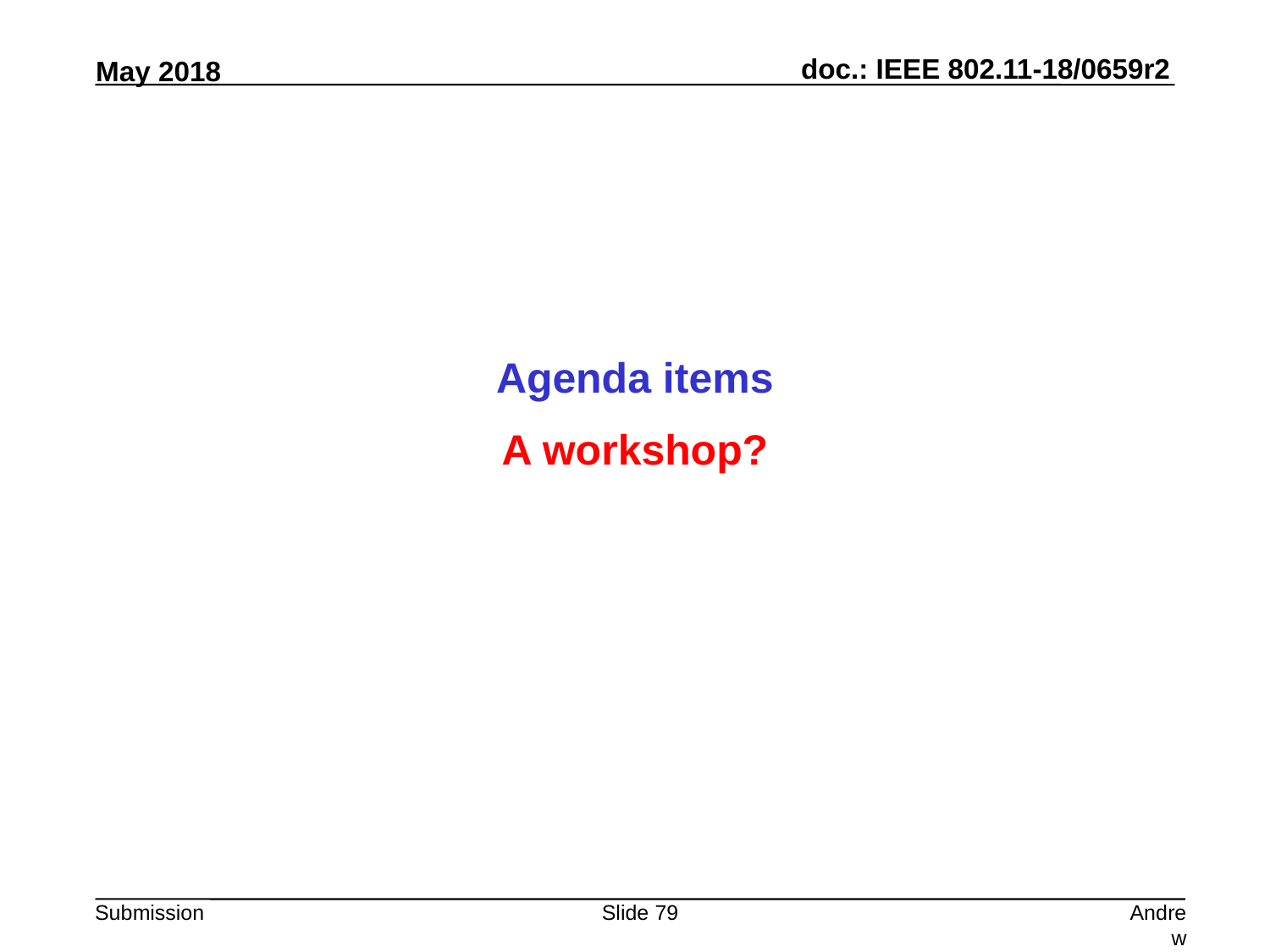

Agenda items
A workshop?
Slide 79
Andrew Myles, Cisco